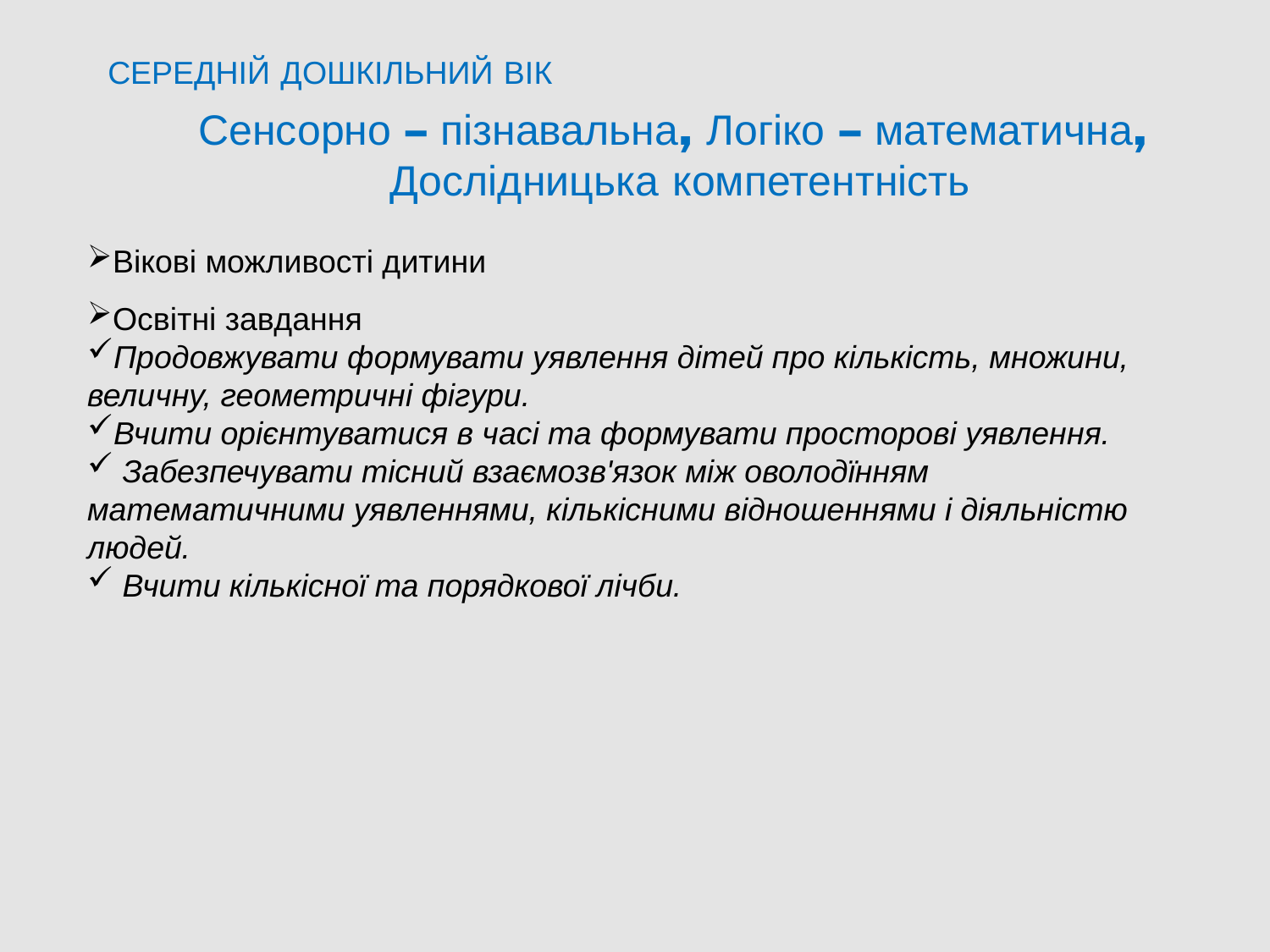

СЕРЕДНІЙ ДОШКІЛЬНИЙ ВІК
Сенсорно – пізнавальна, Логіко – математична,  Дослідницька компетентність
Вікові можливості дитини
Освітні завдання
Продовжувати формувати уявлення дітей про кількість, множини, величну, геометричні фігури.
Вчити орієнтуватися в часі та формувати просторові уявлення.
 Забезпечувати тісний взаємозв'язок між оволодїнням математичними уявленнями, кількісними відношеннями і діяльністю людей.
 Вчити кількісної та порядкової лічби.